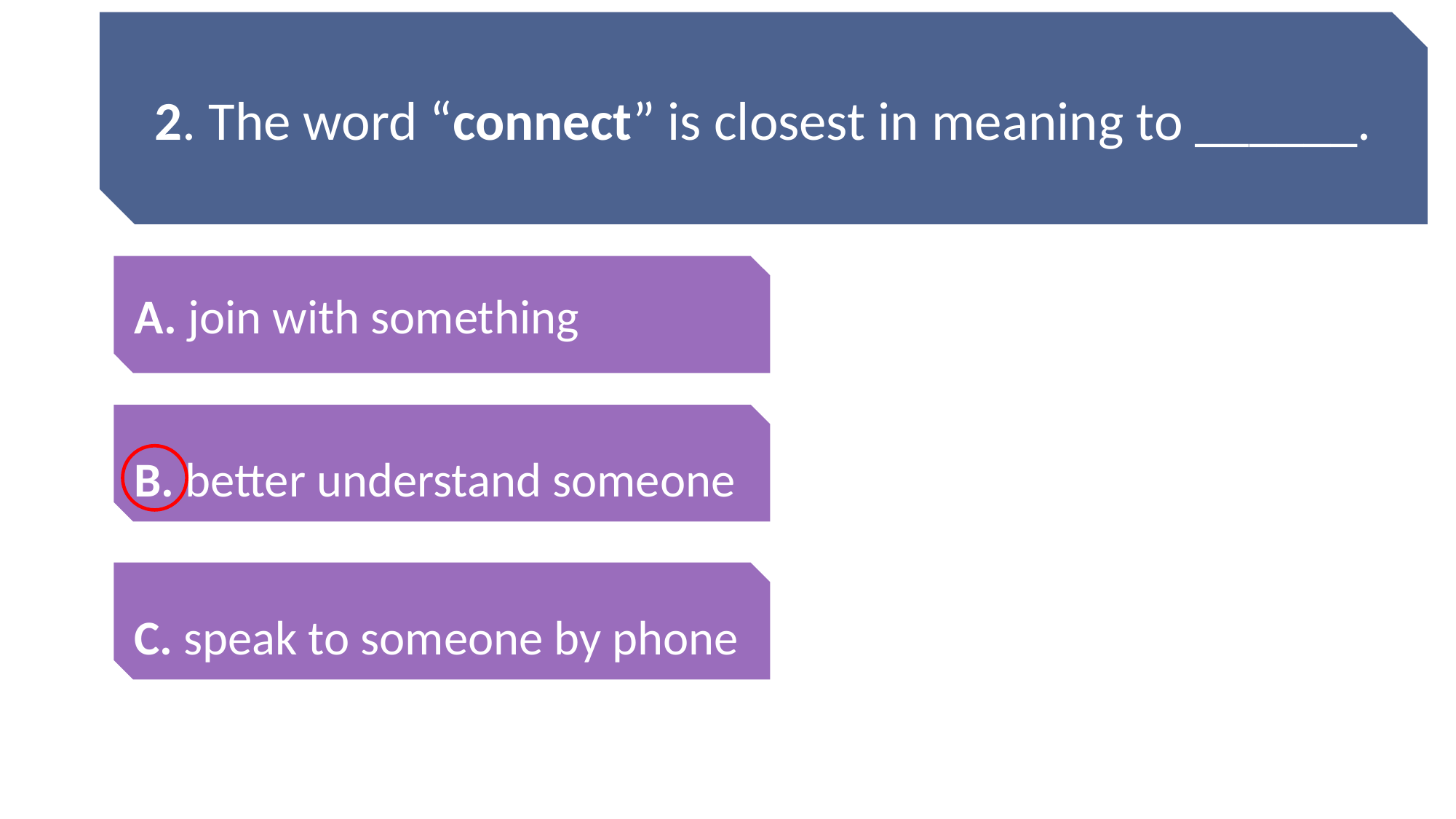

2. The word “connect” is closest in meaning to ______.
A. join with something
B. better understand someone

C. speak to someone by phone